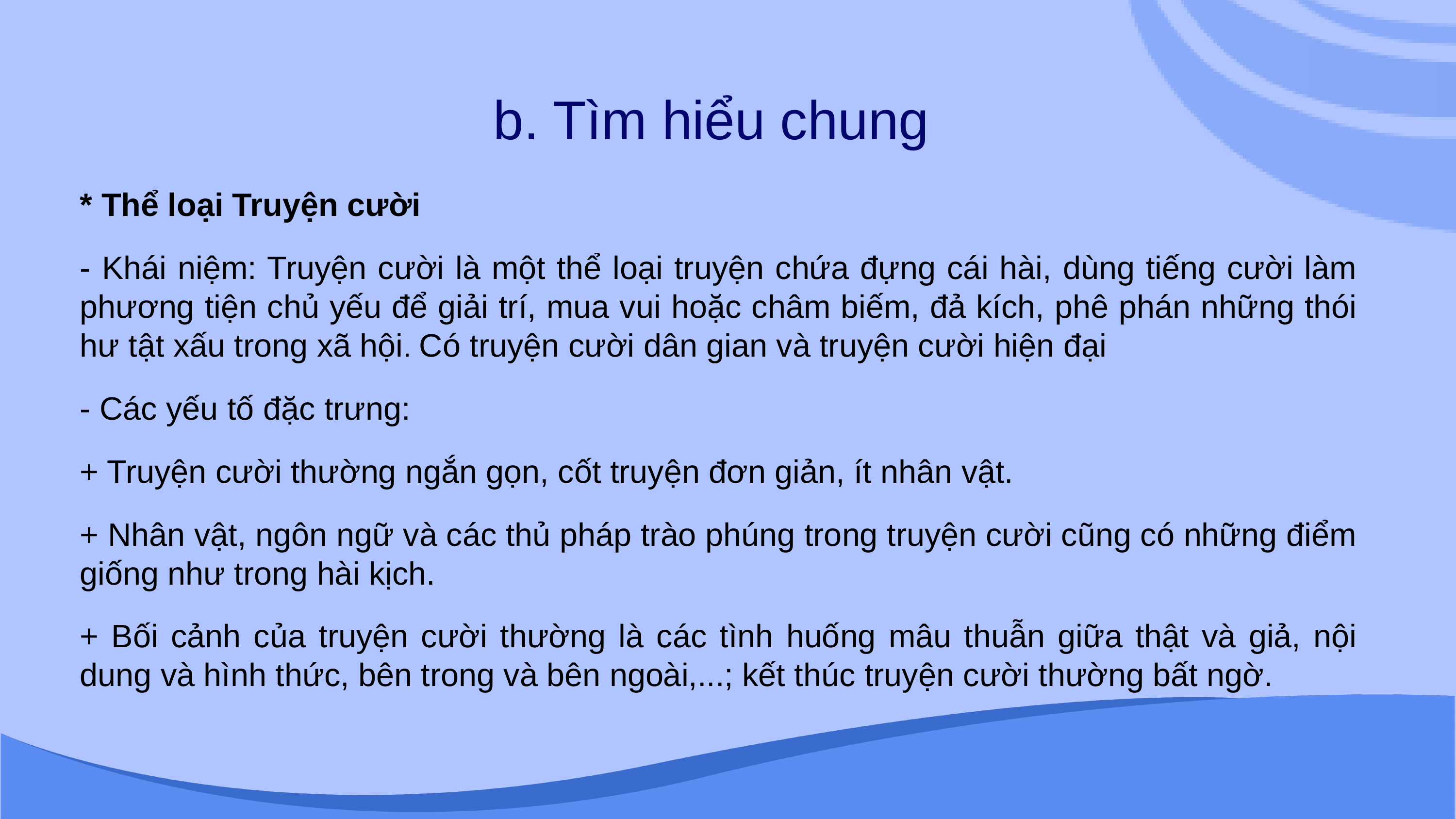

b. Tìm hiểu chung
* Thể loại Truyện cười
- Khái niệm: Truyện cười là một thể loại truyện chứa đựng cái hài, dùng tiếng cười làm phương tiện chủ yếu để giải trí, mua vui hoặc châm biếm, đả kích, phê phán những thói hư tật xấu trong xã hội. Có truyện cười dân gian và truyện cười hiện đại
- Các yếu tố đặc trưng:
+ Truyện cười thường ngắn gọn, cốt truyện đơn giản, ít nhân vật.
+ Nhân vật, ngôn ngữ và các thủ pháp trào phúng trong truyện cười cũng có những điểm giống như trong hài kịch.
+ Bối cảnh của truyện cười thường là các tình huống mâu thuẫn giữa thật và giả, nội dung và hình thức, bên trong và bên ngoài,...; kết thúc truyện cười thường bất ngờ.